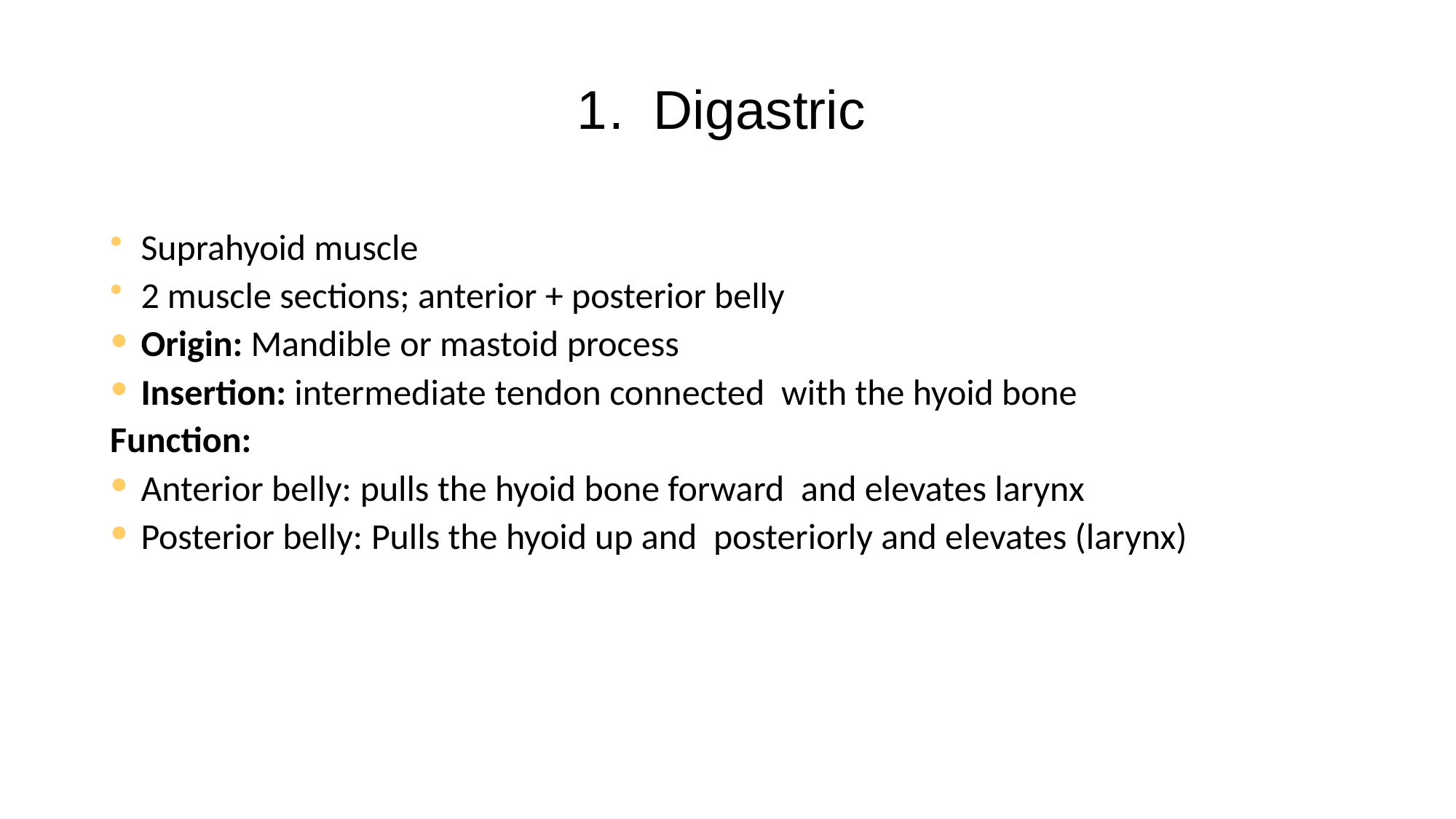

# 1.	Digastric
Suprahyoid muscle
2 muscle sections; anterior + posterior belly
Origin: Mandible or mastoid process
Insertion: intermediate tendon connected  with the hyoid bone
Function:
Anterior belly: pulls the hyoid bone forward  and elevates larynx
Posterior belly: Pulls the hyoid up and  posteriorly and elevates (larynx)